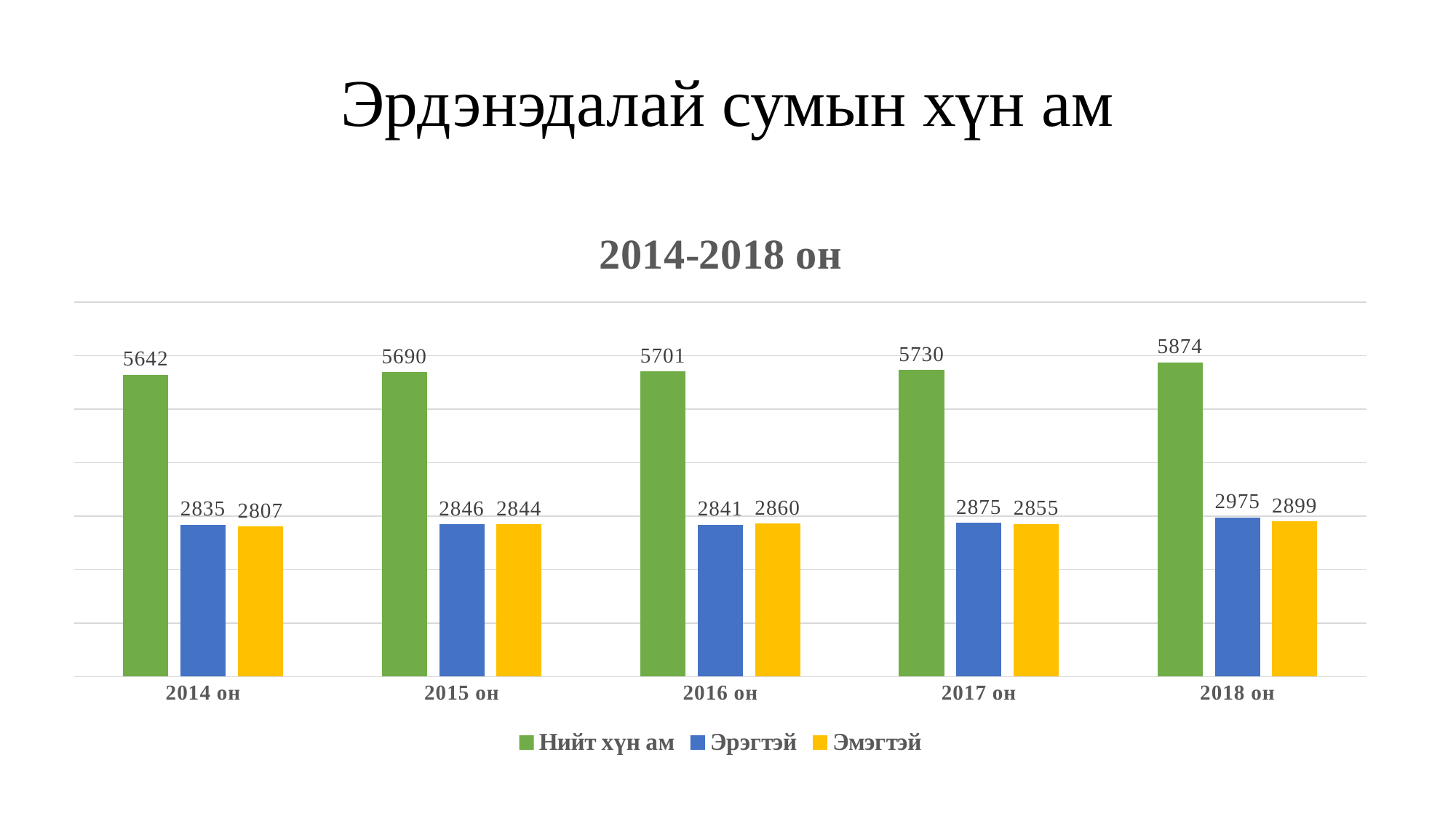

# Эрдэнэдалай сумын хүн ам

### Chart: 2014-2018 он

| Category | Нийт хүн ам | Эрэгтэй | Эмэгтэй |
|---|---|---|---|
| 2014 он | 5642.0 | 2835.0 | 2807.0 |
| 2015 он | 5690.0 | 2846.0 | 2844.0 |
| 2016 он | 5701.0 | 2841.0 | 2860.0 |
| 2017 он | 5730.0 | 2875.0 | 2855.0 |
| 2018 он | 5874.0 | 2975.0 | 2899.0 |